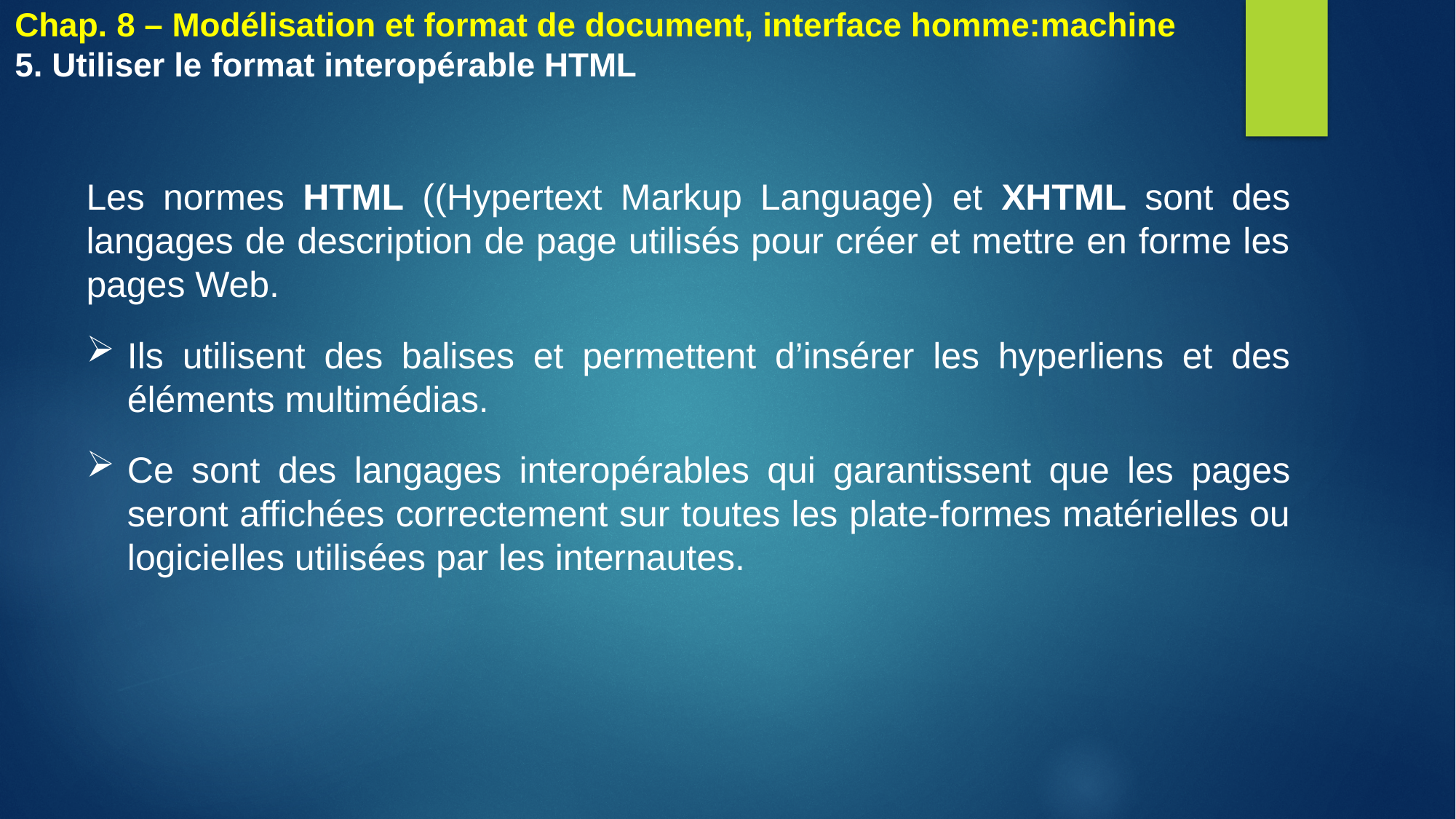

# Chap. 8 – Modélisation et format de document, interface homme:machine 5. Utiliser le format interopérable HTML
Les normes HTML ((Hypertext Markup Language) et XHTML sont des langages de description de page utilisés pour créer et mettre en forme les pages Web.
Ils utilisent des balises et permettent d’insérer les hyperliens et des éléments multimédias.
Ce sont des langages interopérables qui garantissent que les pages seront affichées correctement sur toutes les plate-formes matérielles ou logicielles utilisées par les internautes.